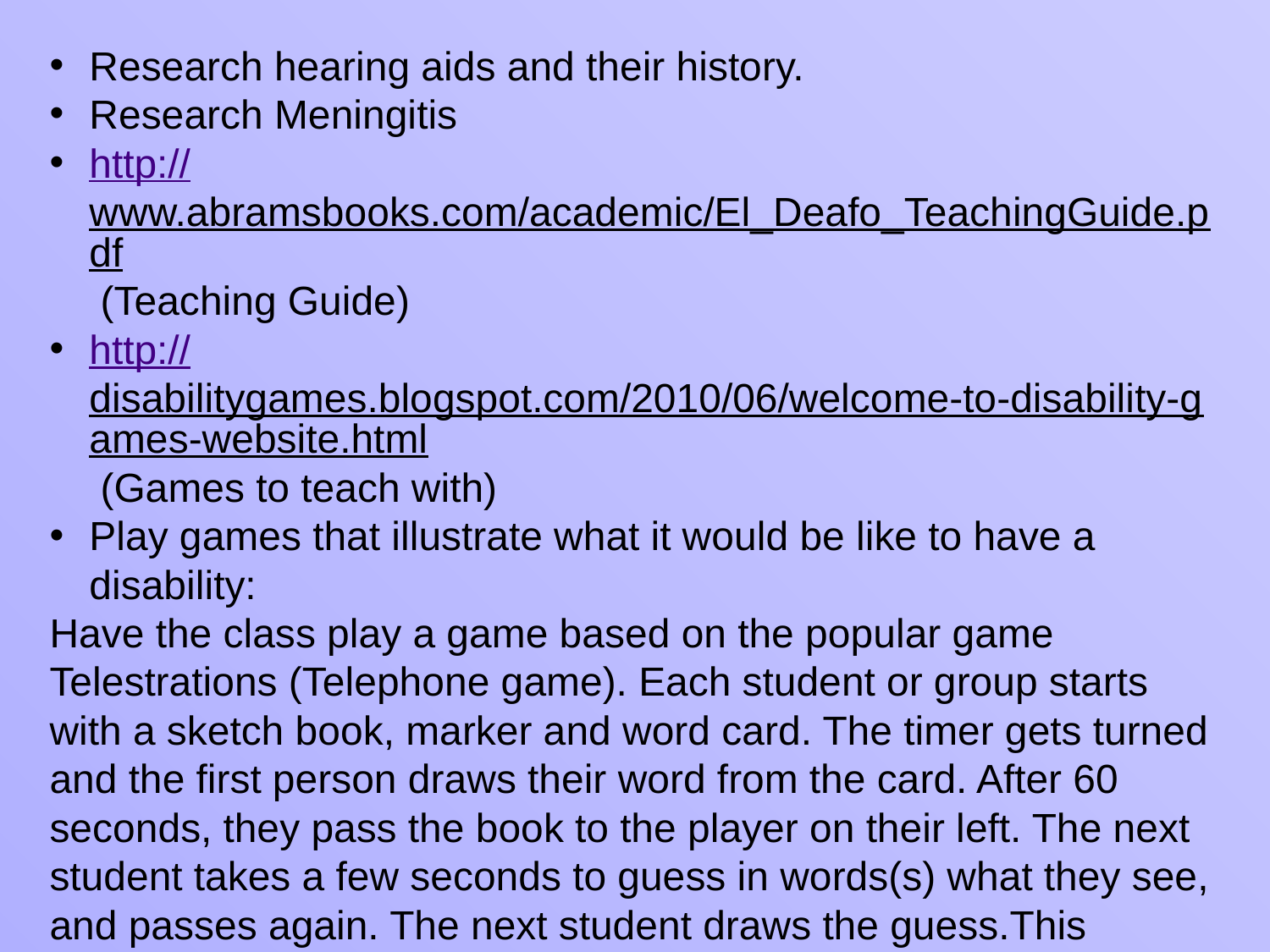

Research hearing aids and their history.
Research Meningitis
http://www.abramsbooks.com/academic/El_Deafo_TeachingGuide.pdf (Teaching Guide)
http://disabilitygames.blogspot.com/2010/06/welcome-to-disability-games-website.html (Games to teach with)
Play games that illustrate what it would be like to have a disability:
Have the class play a game based on the popular game Telestrations (Telephone game). Each student or group starts with a sketch book, marker and word card. The timer gets turned and the first person draws their word from the card. After 60 seconds, they pass the book to the player on their left. The next student takes a few seconds to guess in words(s) what they see, and passes again. The next student draws the guess.This continues until everyone has had a chance to make a guess. It’s time for The Big Reveal. Everyone shares the book and the hilarious miscommunication is revealed.